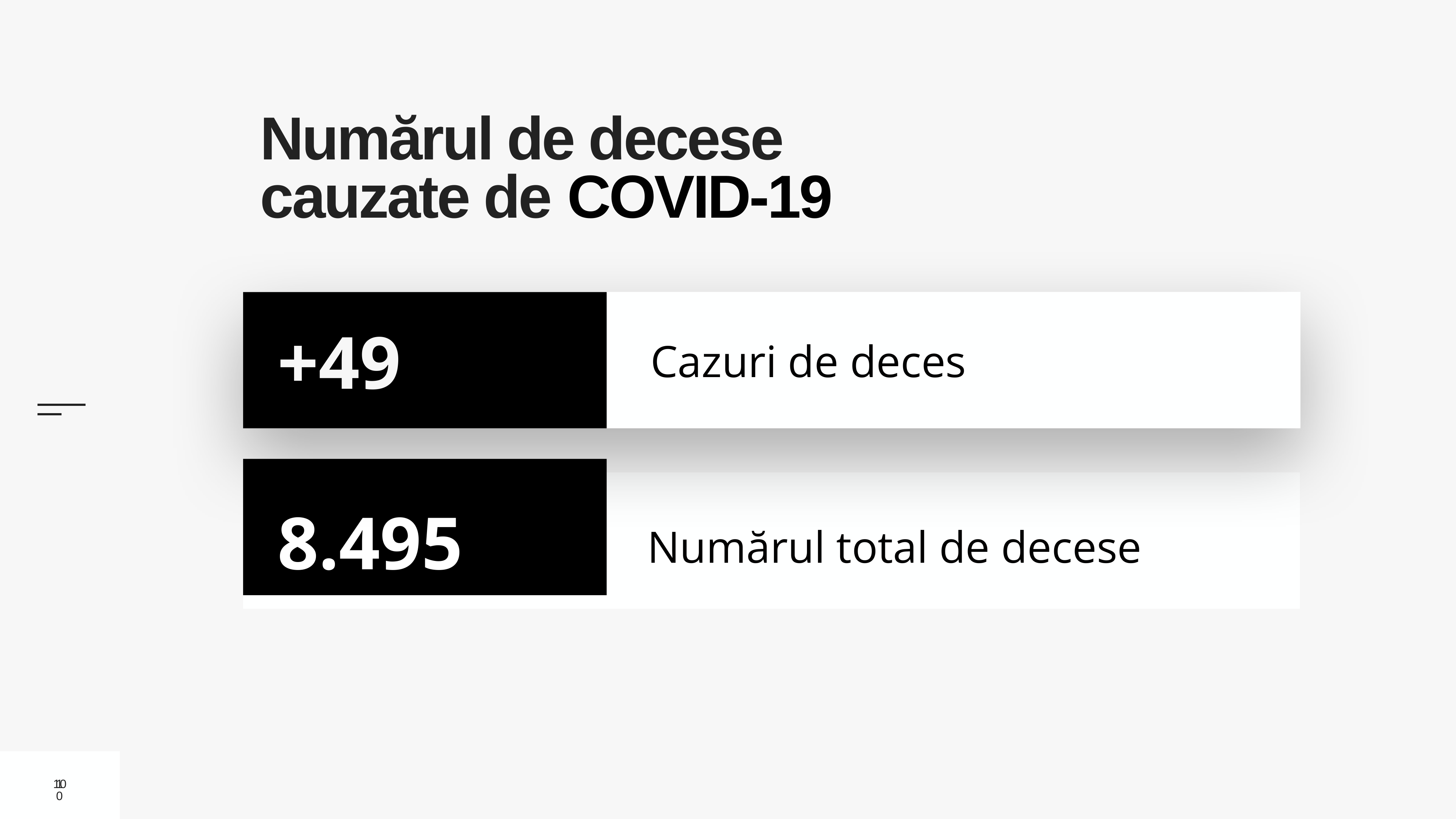

# Numărul de decese cauzate de COVID-19

Cazuri de deces

+49

8.495

Numărul total de decese
10
10